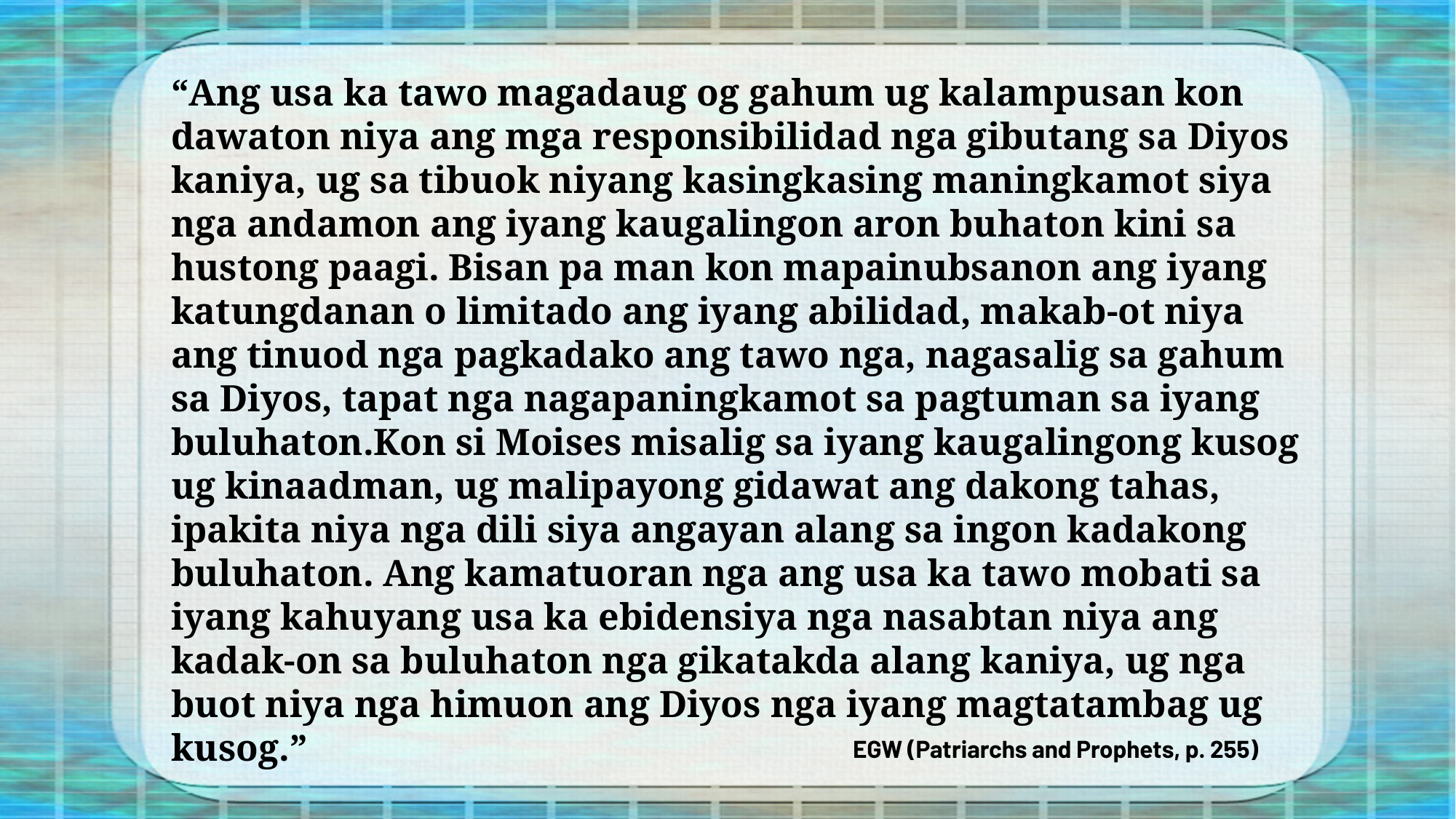

“Ang usa ka tawo magadaug og gahum ug kalampusan kon dawaton niya ang mga responsibilidad nga gibutang sa Diyos kaniya, ug sa tibuok niyang kasingkasing maningkamot siya nga andamon ang iyang kaugalingon aron buhaton kini sa hustong paagi. Bisan pa man kon mapainubsanon ang iyang katungdanan o limitado ang iyang abilidad, makab-ot niya ang tinuod nga pagkadako ang tawo nga, nagasalig sa gahum sa Diyos, tapat nga nagapaningkamot sa pagtuman sa iyang buluhaton.Kon si Moises misalig sa iyang kaugalingong kusog ug kinaadman, ug malipayong gidawat ang dakong tahas, ipakita niya nga dili siya angayan alang sa ingon kadakong buluhaton. Ang kamatuoran nga ang usa ka tawo mobati sa iyang kahuyang usa ka ebidensiya nga nasabtan niya ang kadak-on sa buluhaton nga gikatakda alang kaniya, ug nga buot niya nga himuon ang Diyos nga iyang magtatambag ug kusog.”
EGW (Patriarchs and Prophets, p. 255)